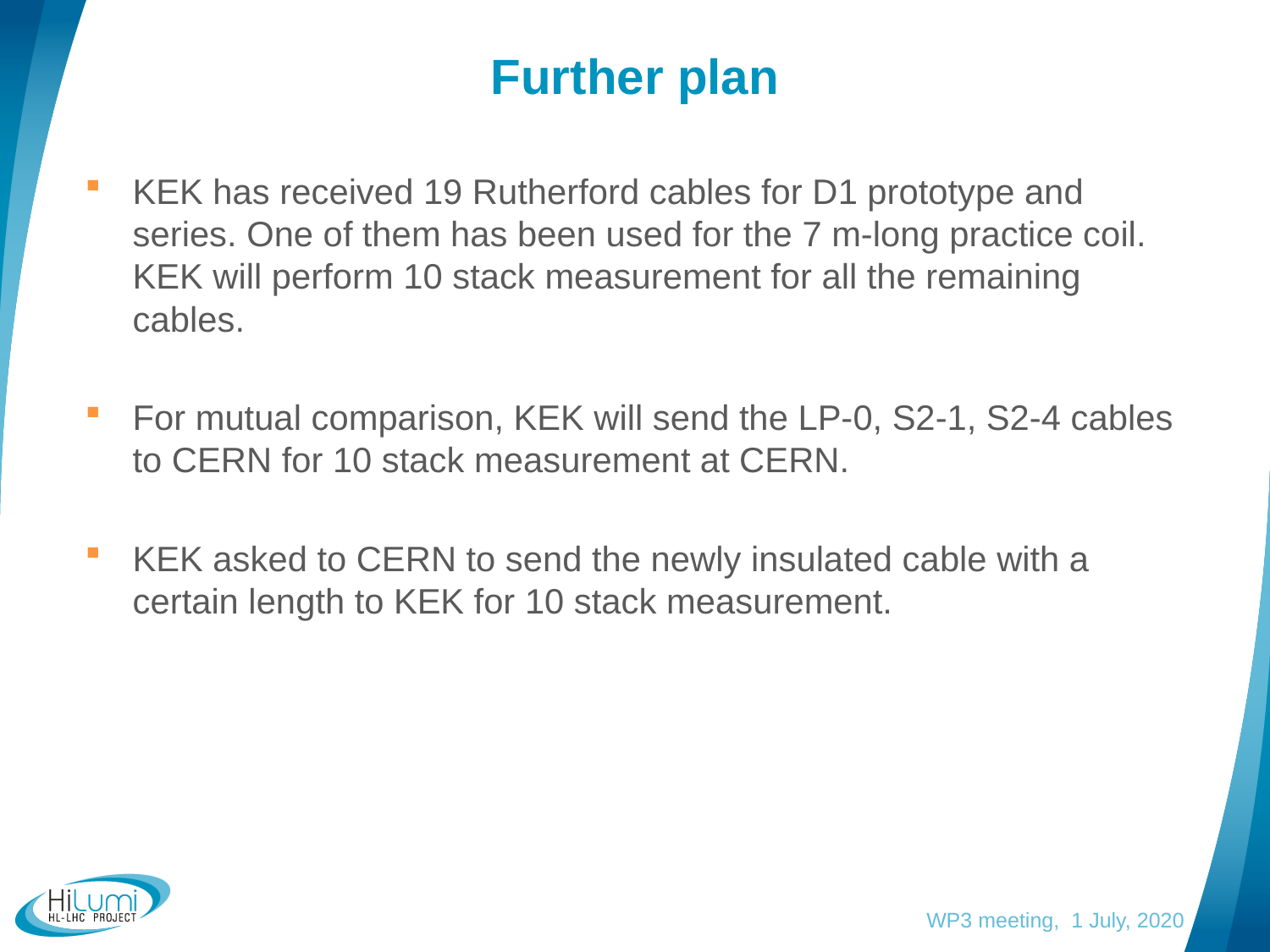

# Further plan
KEK has received 19 Rutherford cables for D1 prototype and series. One of them has been used for the 7 m-long practice coil. KEK will perform 10 stack measurement for all the remaining cables.

For mutual comparison, KEK will send the LP-0, S2-1, S2-4 cables to CERN for 10 stack measurement at CERN.

KEK asked to CERN to send the newly insulated cable with a certain length to KEK for 10 stack measurement.
WP3 meeting,  1 July, 2020